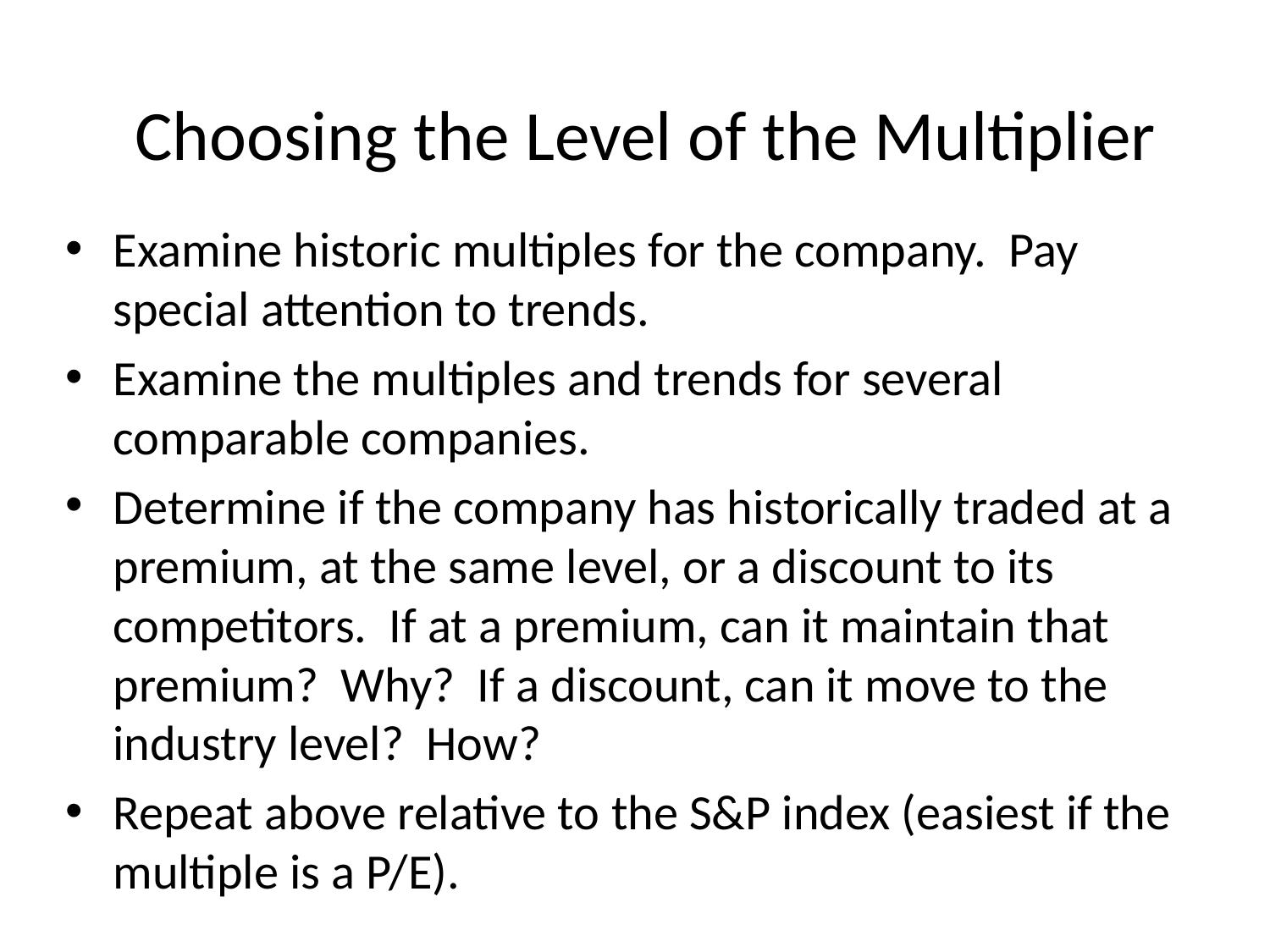

# Choosing the Level of the Multiplier
Examine historic multiples for the company.  Pay special attention to trends.
Examine the multiples and trends for several comparable companies.
Determine if the company has historically traded at a premium, at the same level, or a discount to its competitors.  If at a premium, can it maintain that premium?  Why?  If a discount, can it move to the industry level?  How?
Repeat above relative to the S&P index (easiest if the multiple is a P/E).